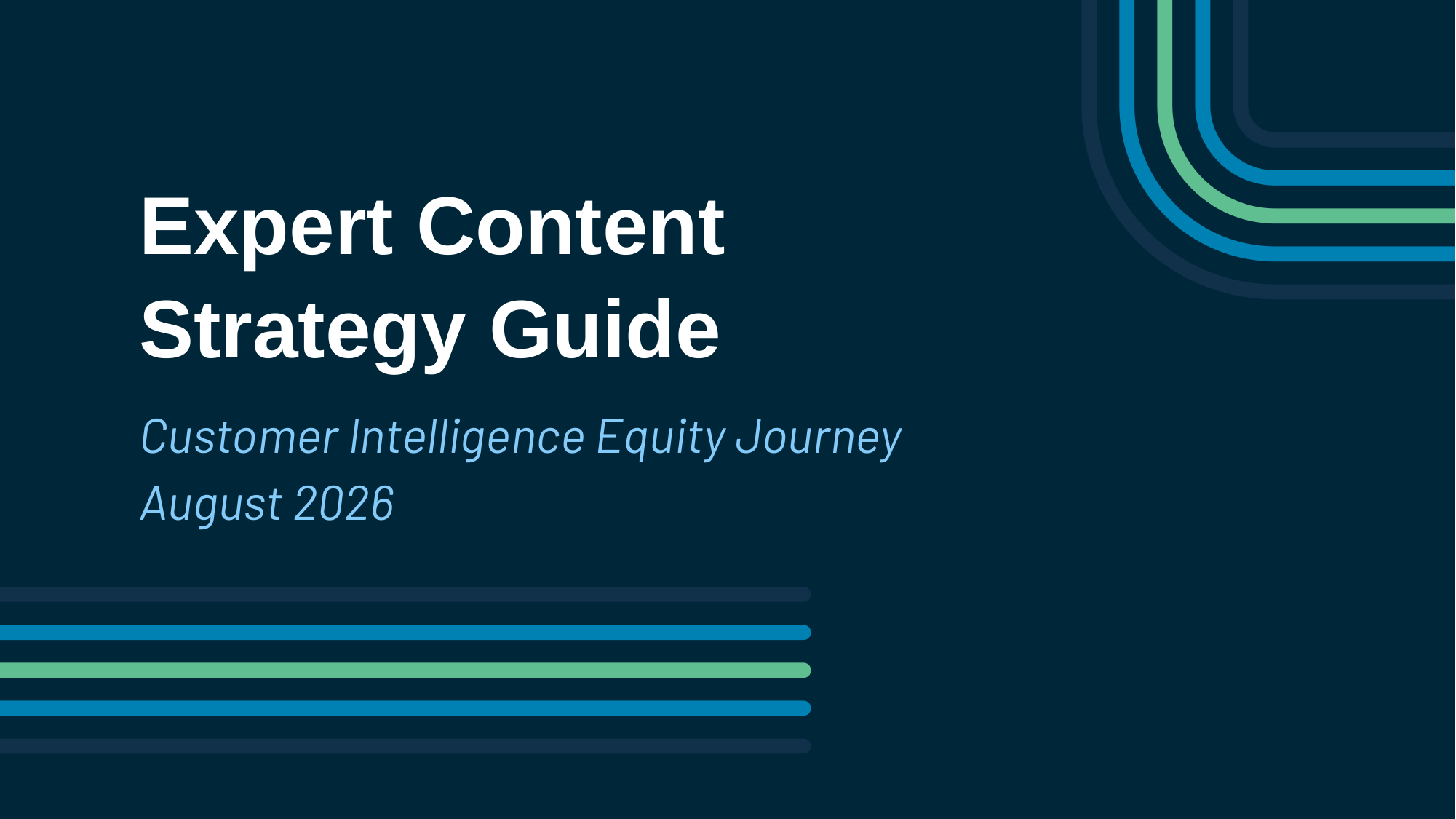

Expert Content
Strategy Guide
Customer Intelligence Equity Journey
August 2026